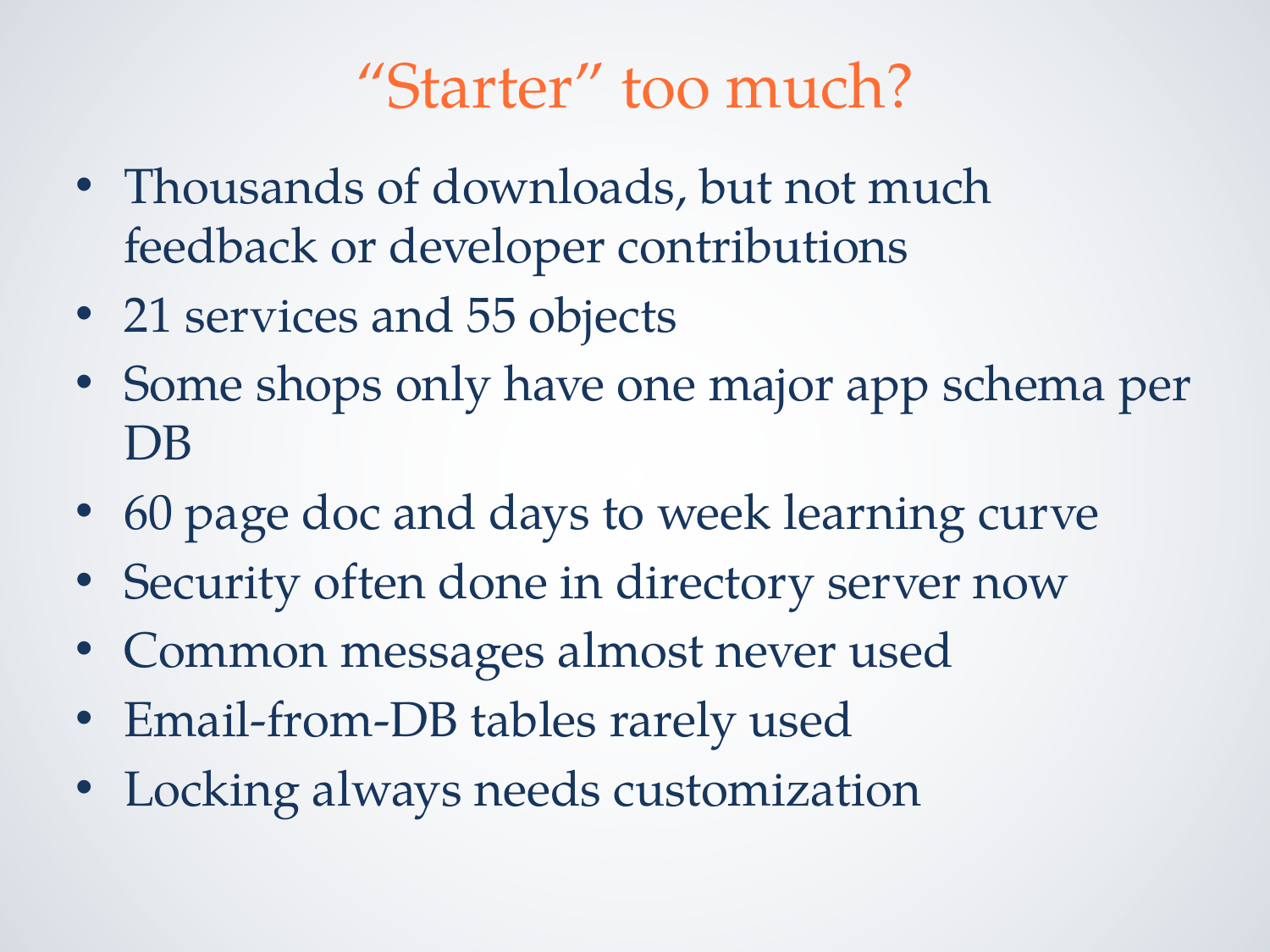

# “Starter” too much?
Thousands of downloads, but not much feedback or developer contributions
21 services and 55 objects
Some shops only have one major app schema per DB
60 page doc and days to week learning curve
Security often done in directory server now
Common messages almost never used
Email-from-DB tables rarely used
Locking always needs customization